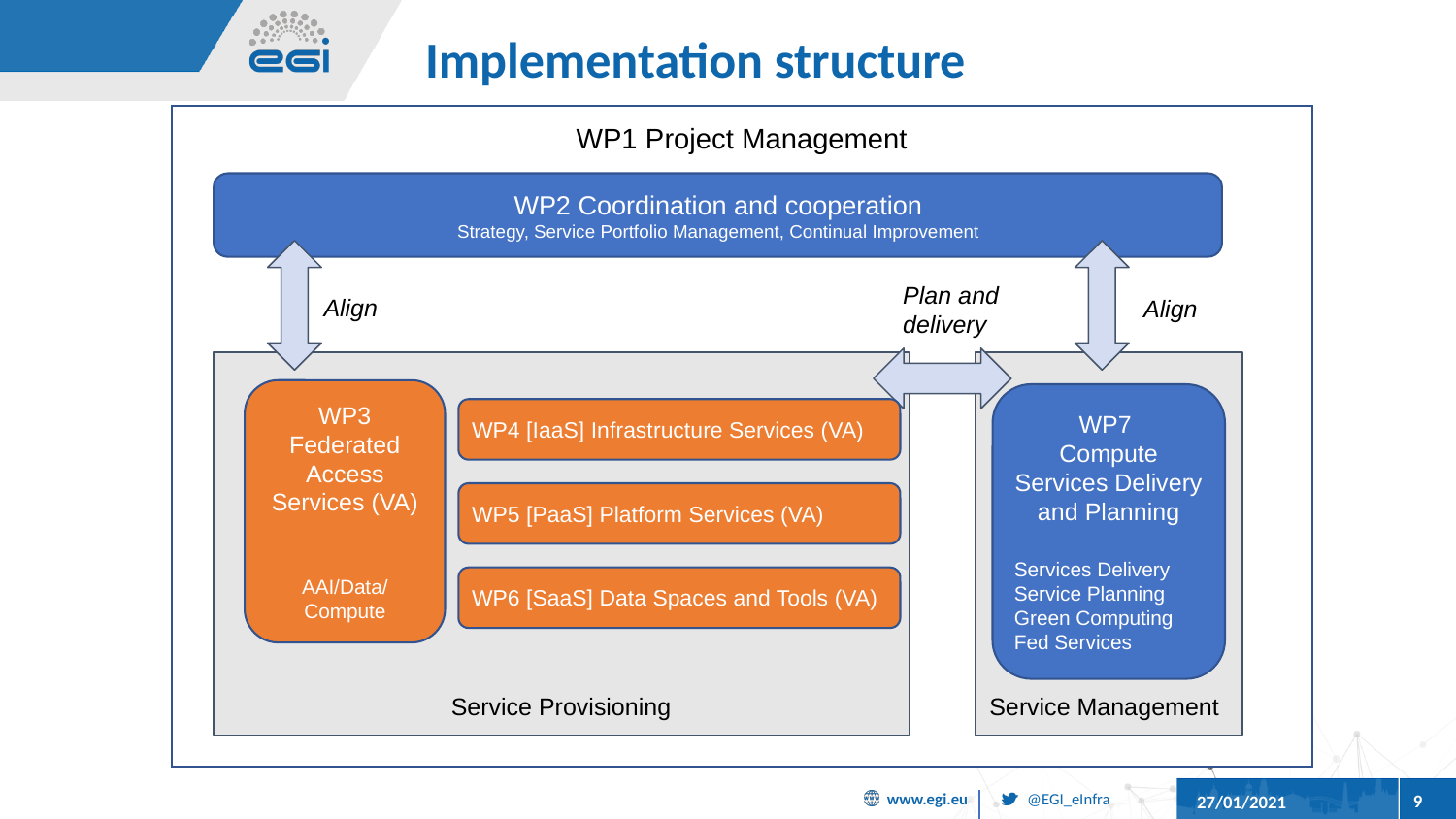

# Implementation structure
WP1 Project Management

WP2 Coordination and cooperation
Strategy, Service Portfolio Management, Continual Improvement
Plan and delivery
Align

Align

Service Provisioning
Service Management

WP3 Federated Access Services (VA)

AAI/Data/ Compute

WP7
Compute Services Delivery and Planning

Services Delivery
Service Planning Green Computing
Fed Services
WP4 [IaaS] Infrastructure Services (VA)
WP5 [PaaS] Platform Services (VA)
WP6 [SaaS] Data Spaces and Tools (VA)